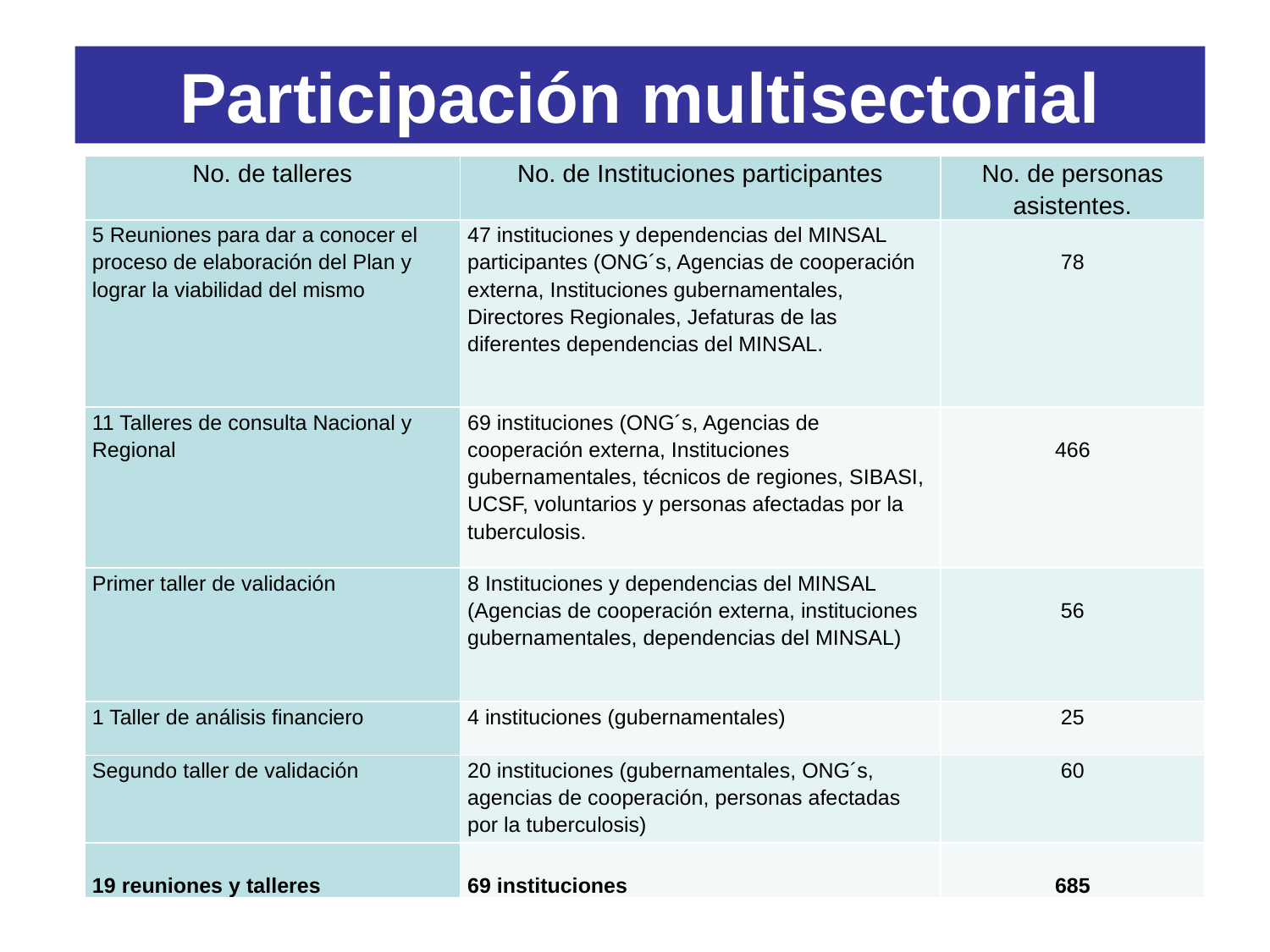

Participación multisectorial
| No. de talleres | No. de Instituciones participantes | No. de personas asistentes. |
| --- | --- | --- |
| 5 Reuniones para dar a conocer el proceso de elaboración del Plan y lograr la viabilidad del mismo | 47 instituciones y dependencias del MINSAL participantes (ONG´s, Agencias de cooperación externa, Instituciones gubernamentales, Directores Regionales, Jefaturas de las diferentes dependencias del MINSAL. | 78 |
| 11 Talleres de consulta Nacional y Regional | 69 instituciones (ONG´s, Agencias de cooperación externa, Instituciones gubernamentales, técnicos de regiones, SIBASI, UCSF, voluntarios y personas afectadas por la tuberculosis. | 466 |
| Primer taller de validación | 8 Instituciones y dependencias del MINSAL (Agencias de cooperación externa, instituciones gubernamentales, dependencias del MINSAL) | 56 |
| 1 Taller de análisis financiero | 4 instituciones (gubernamentales) | 25 |
| Segundo taller de validación | 20 instituciones (gubernamentales, ONG´s, agencias de cooperación, personas afectadas por la tuberculosis) | 60 |
| 19 reuniones y talleres | 69 instituciones | 685 |